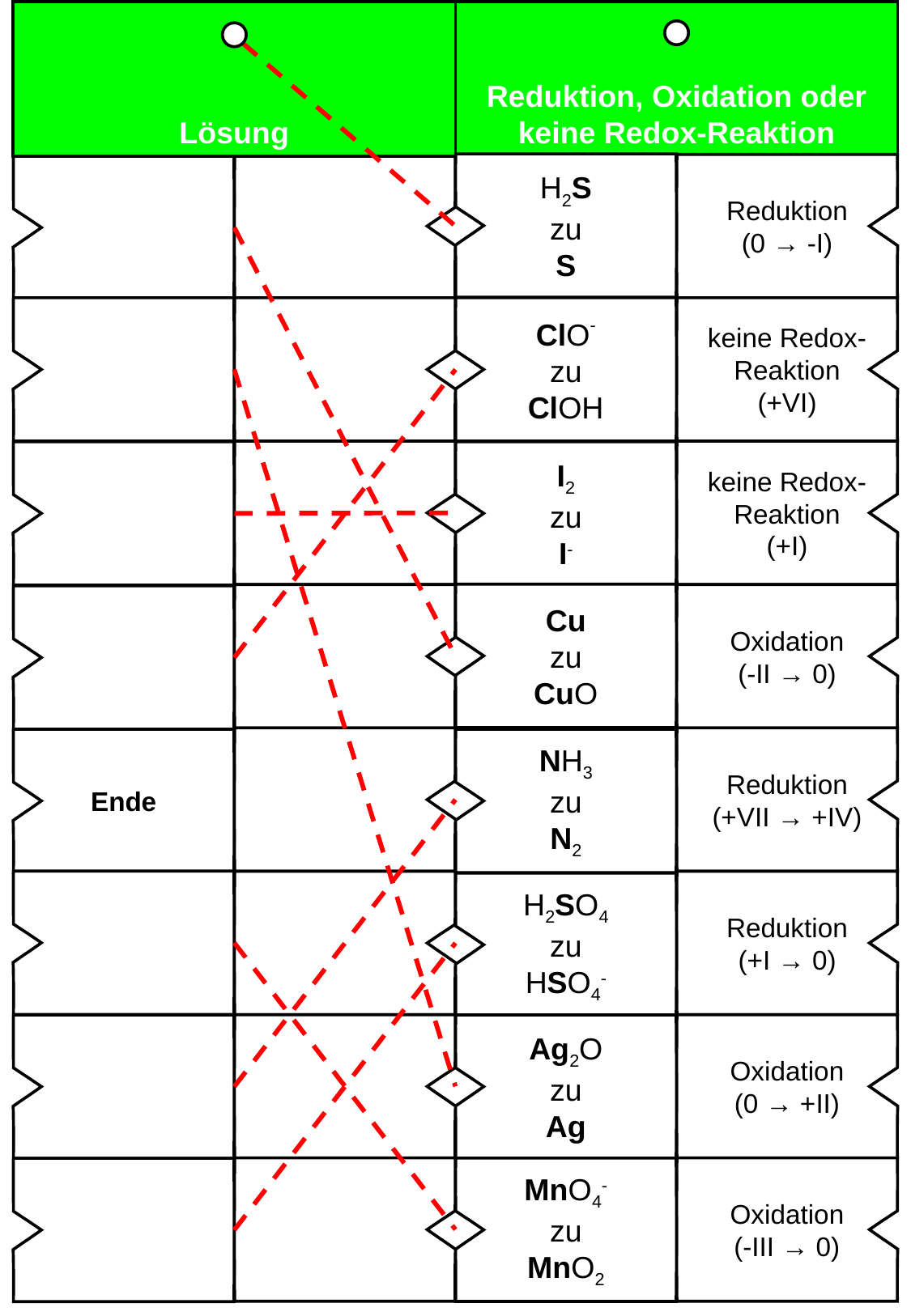

Reduktion, Oxidation oder keine Redox-Reaktion
Lösung

H2S
zu
S

Reduktion
(0 → -I)

ClO-
zu
ClOH
keine Redox-Reaktion
(+VI)

keine Redox-Reaktion
(+I)

I2
zu
I-
Cu
zu
CuO

Oxidation
(-II → 0)

Reduktion
(+VII → +IV)
Ende
NH3
zu
N2

Reduktion
(+I → 0)
H2SO4
zu
HSO4-

Oxidation
(0 → +II)

Ag2O
zu
Ag

Oxidation
(-III → 0)
MnO4-
zu
MnO2